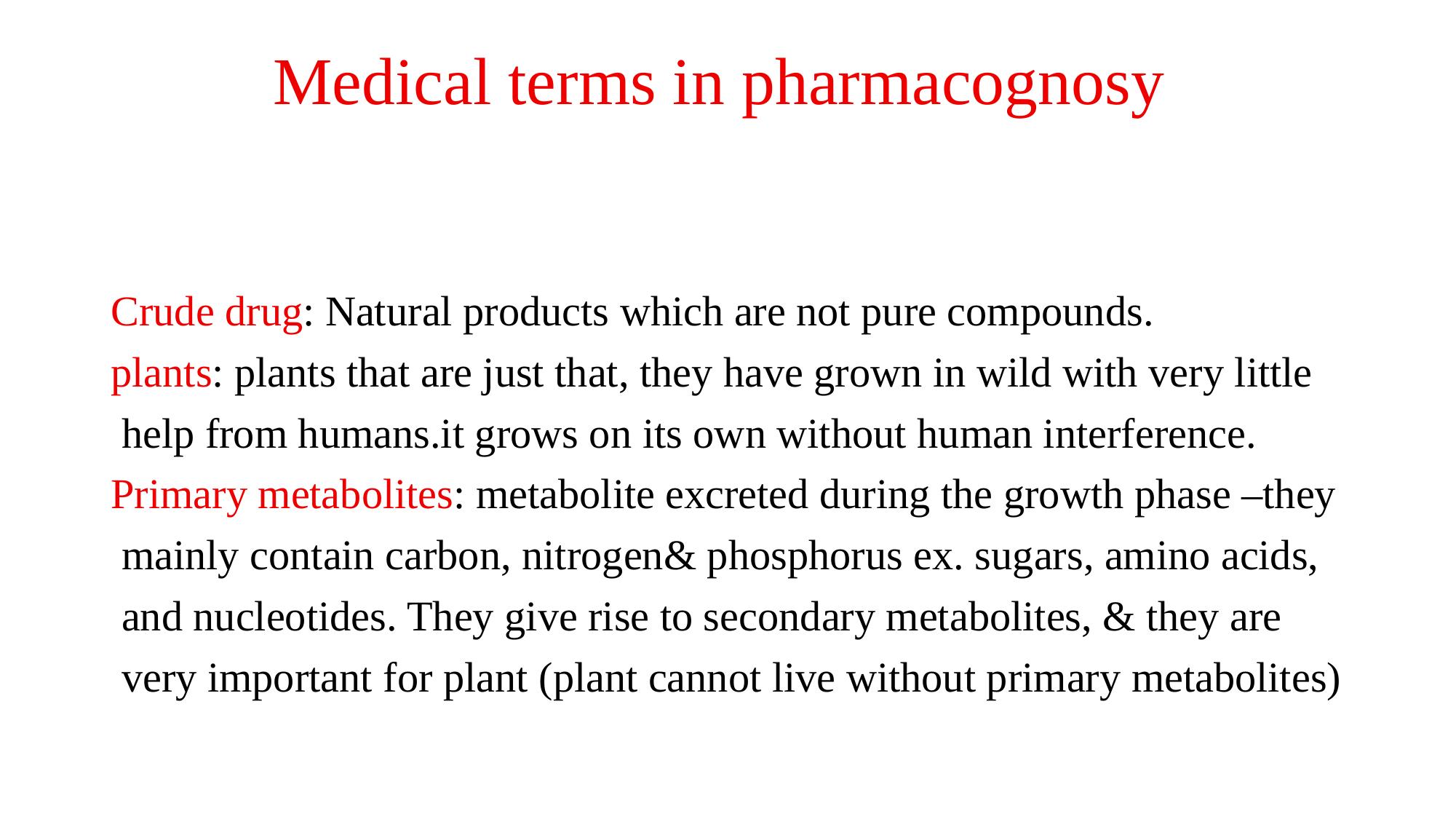

# Medical terms in pharmacognosy

Crude drug: Natural products which are not pure compounds.
plants: plants that are just that, they have grown in wild with very little
 help from humans.it grows on its own without human interference.
Primary metabolites: metabolite excreted during the growth phase –they
 mainly contain carbon, nitrogen& phosphorus ex. sugars, amino acids,
 and nucleotides. They give rise to secondary metabolites, & they are
 very important for plant (plant cannot live without primary metabolites)